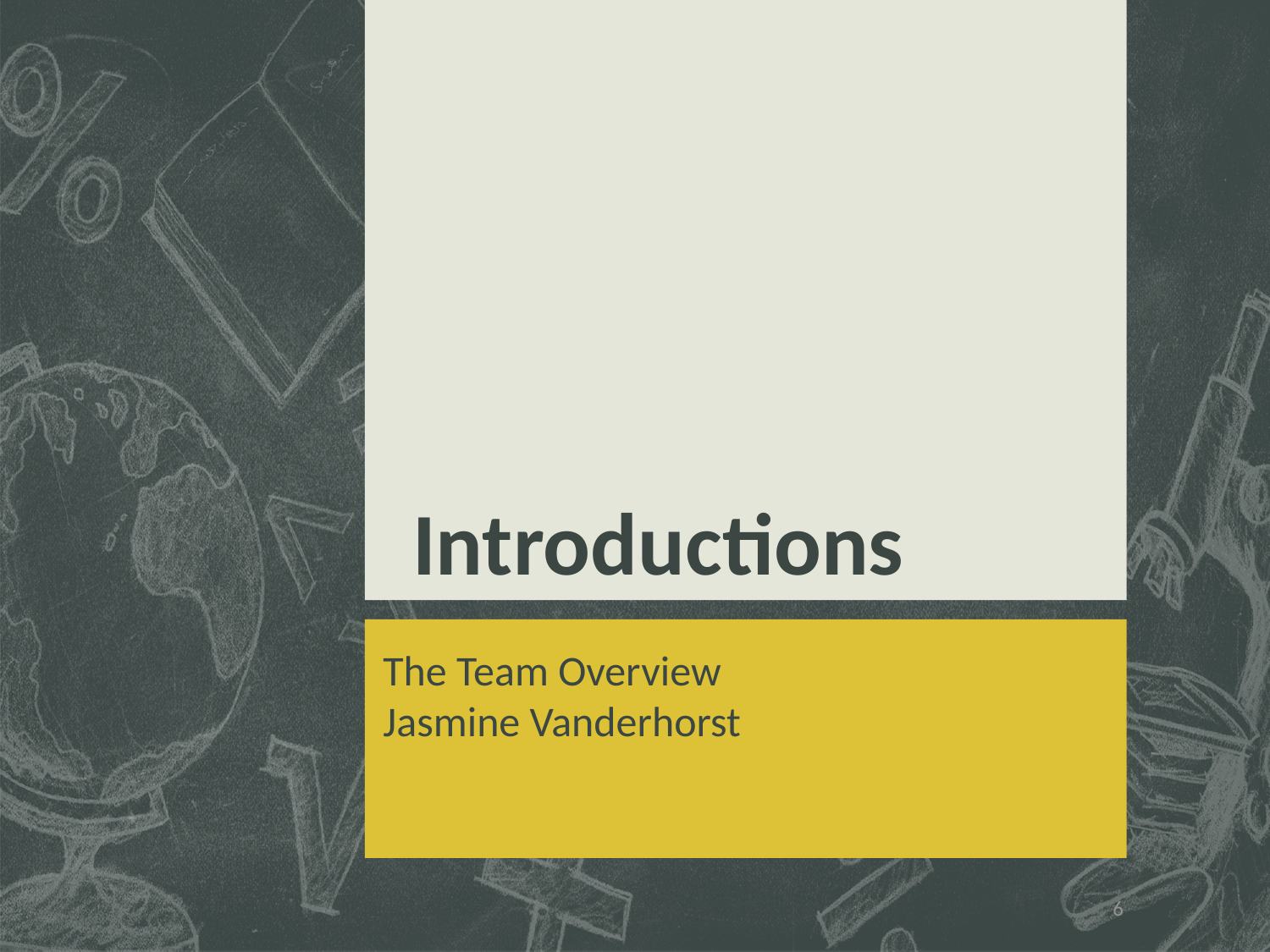

# Introductions
The Team Overview
Jasmine Vanderhorst
6